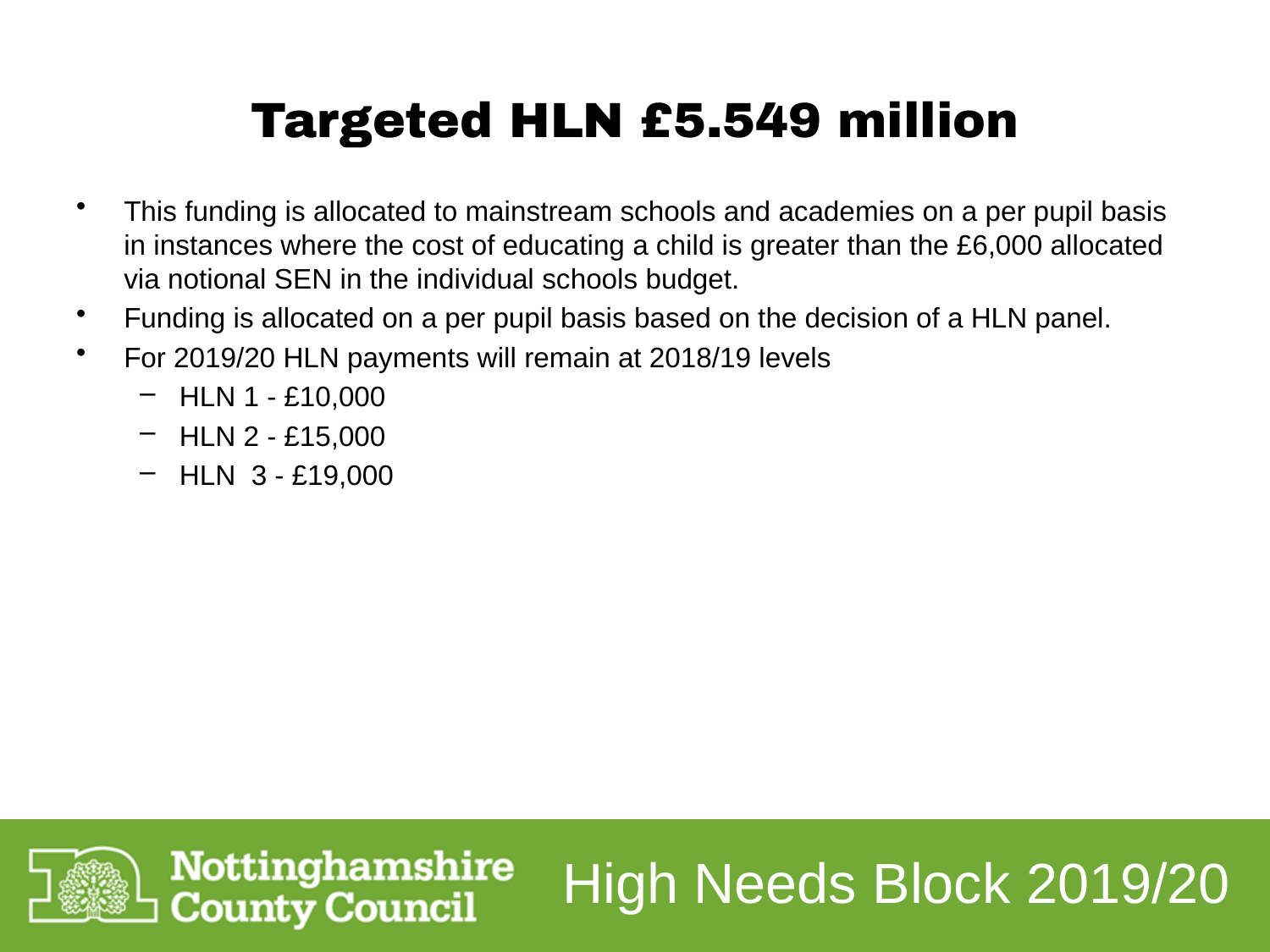

# Targeted HLN £5.549 million
This funding is allocated to mainstream schools and academies on a per pupil basis in instances where the cost of educating a child is greater than the £6,000 allocated via notional SEN in the individual schools budget.
Funding is allocated on a per pupil basis based on the decision of a HLN panel.
For 2019/20 HLN payments will remain at 2018/19 levels
HLN 1 - £10,000
HLN 2 - £15,000
HLN  3 - £19,000

High Needs Block 2019/20